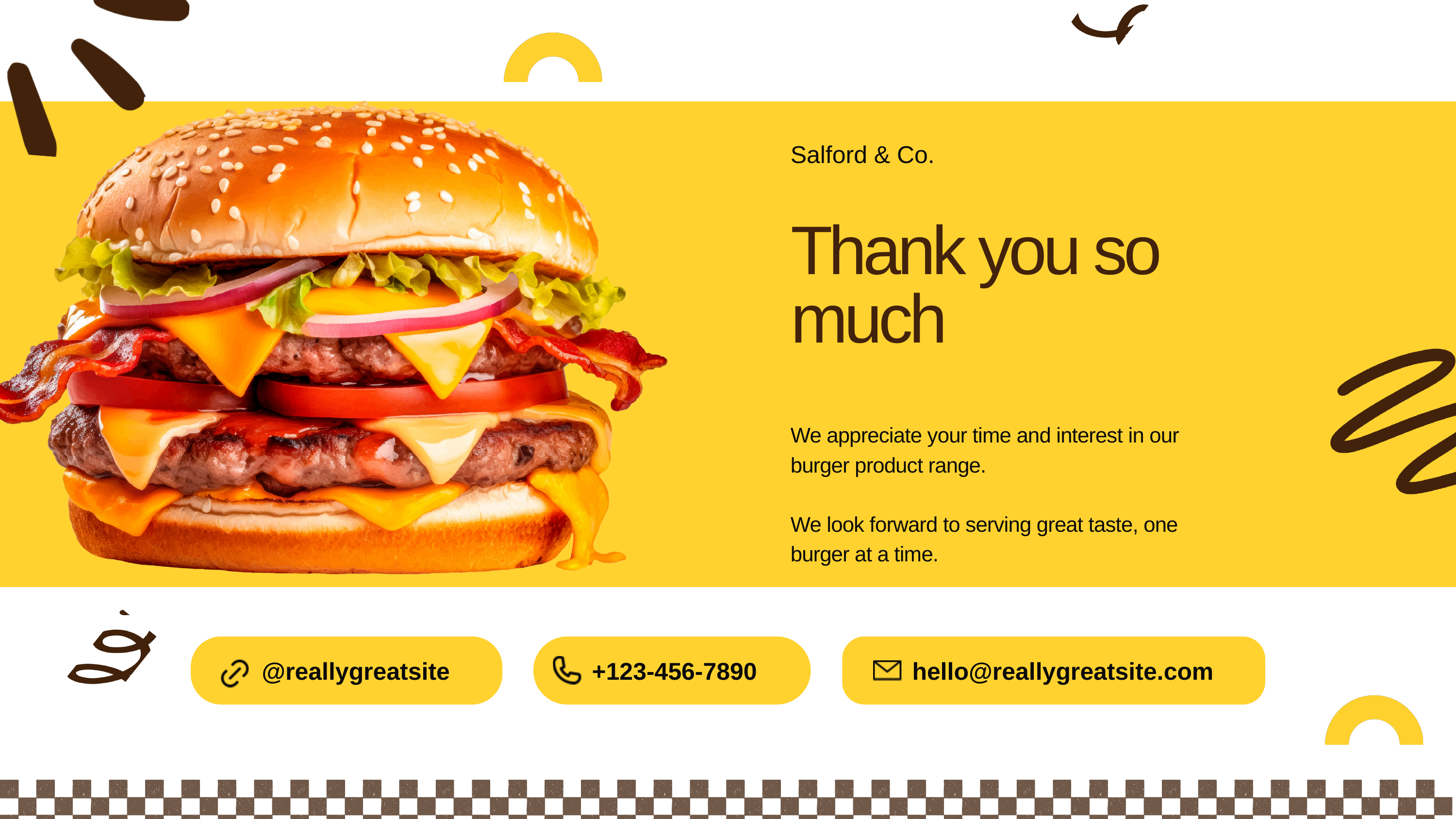

Salford & Co.
Thank you so much

We appreciate your time and interest in our burger product range.

We look forward to serving great taste, one burger at a time.

@reallygreatsite
+123-456-7890
hello@reallygreatsite.com